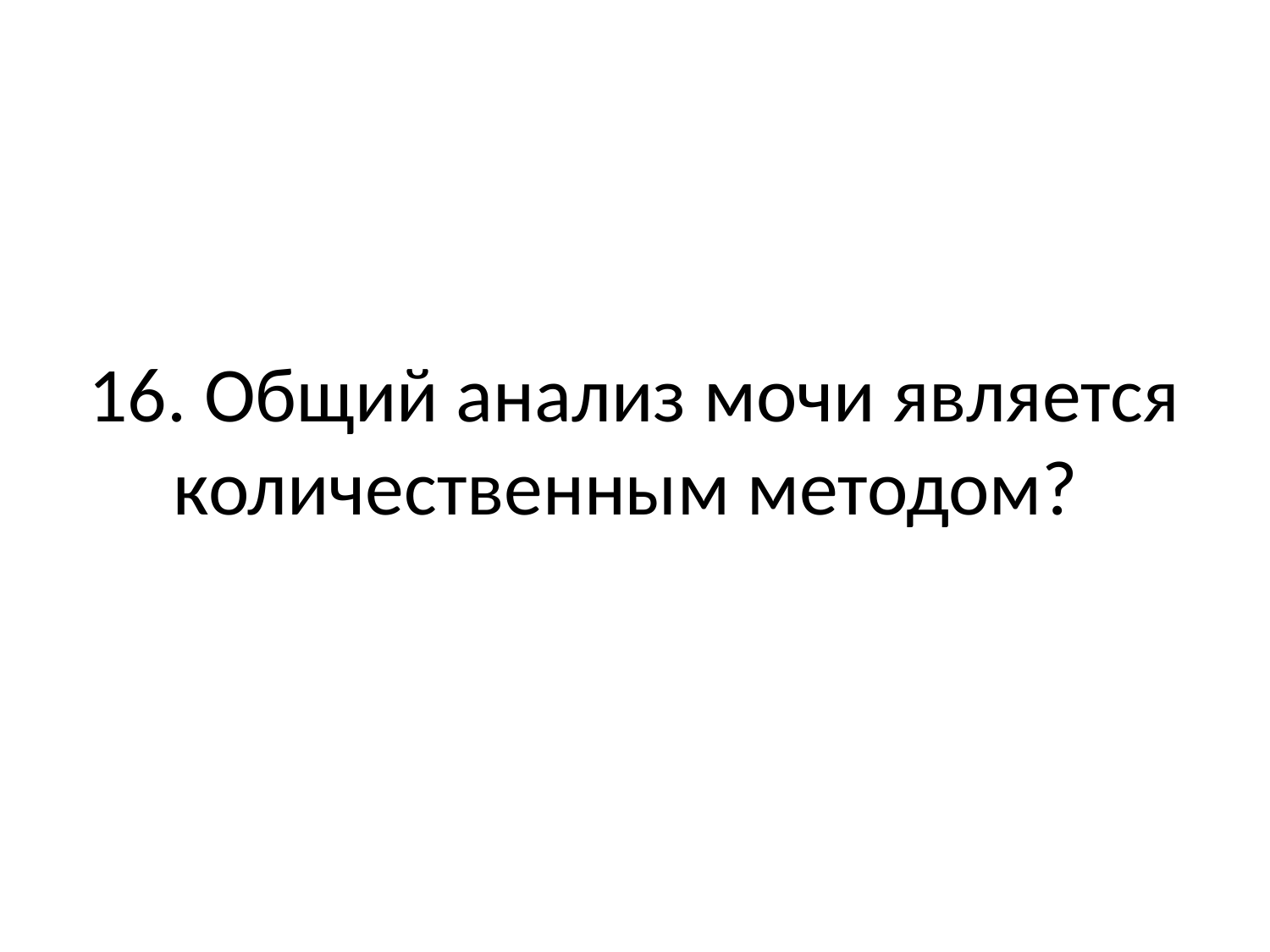

# 16. Общий анализ мочи является количественным методом?